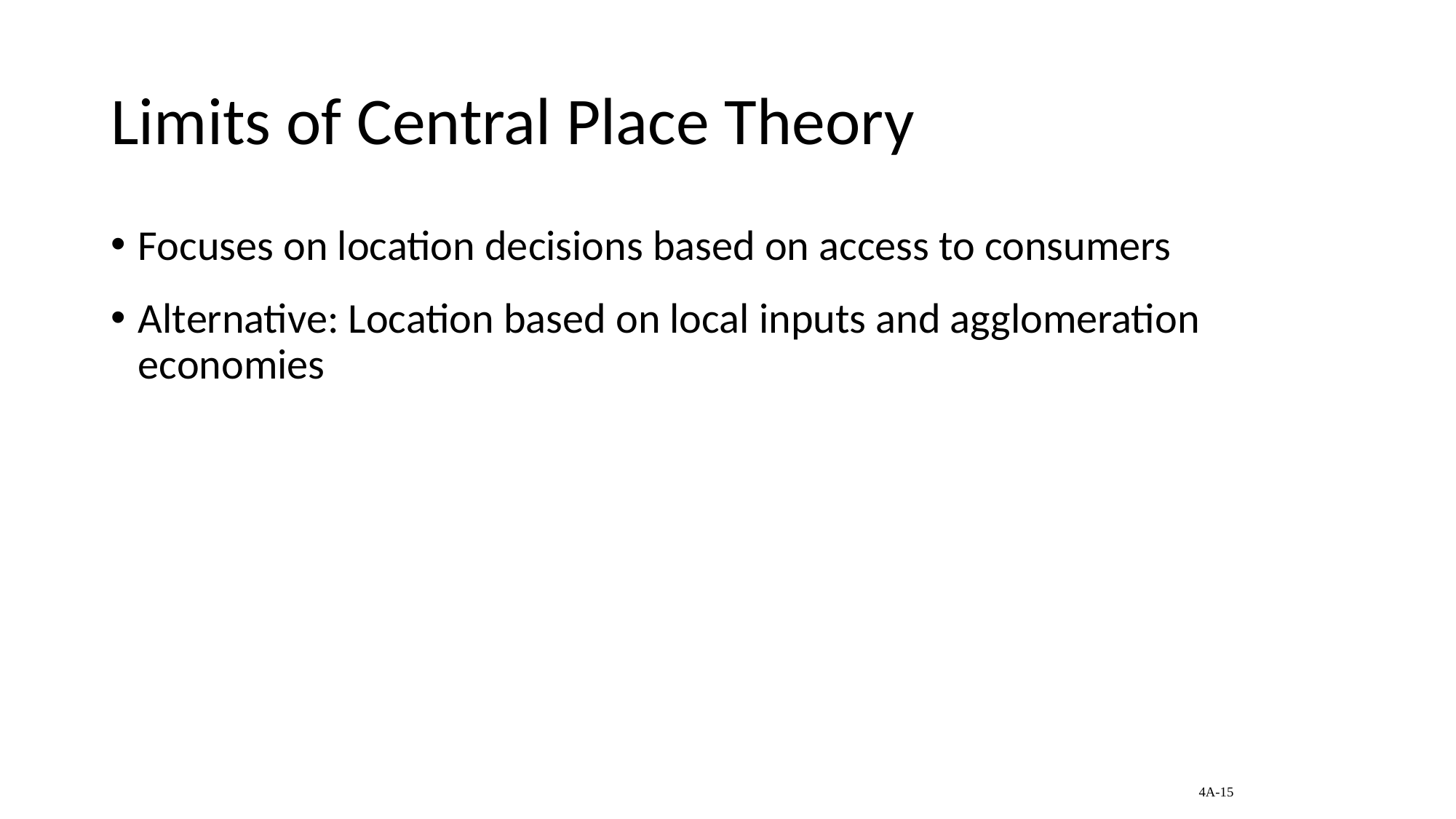

# Limits of Central Place Theory
Focuses on location decisions based on access to consumers
Alternative: Location based on local inputs and agglomeration economies
4A-15